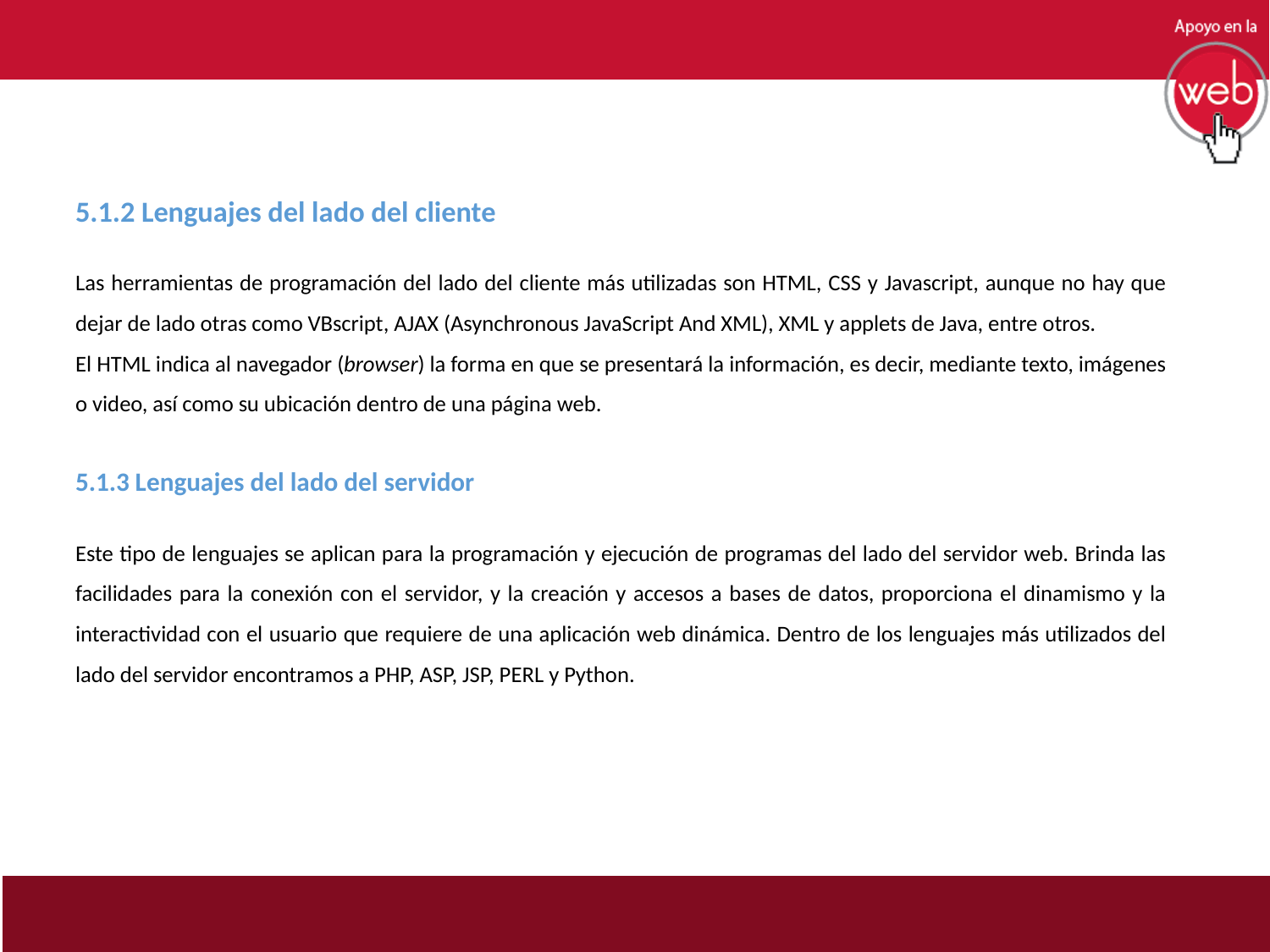

5.1.2 Lenguajes del lado del cliente
Las herramientas de programación del lado del cliente más utilizadas son HTML, CSS y Javascript, aunque no hay que dejar de lado otras como VBscript, AJAX (Asynchronous JavaScript And XML), XML y applets de Java, entre otros.
El HTML indica al navegador (browser) la forma en que se presentará la información, es decir, mediante texto, imágenes o video, así como su ubicación dentro de una página web.
5.1.3 Lenguajes del lado del servidor

Este tipo de lenguajes se aplican para la programación y ejecución de programas del lado del servidor web. Brinda las facilidades para la conexión con el servidor, y la creación y accesos a bases de datos, proporciona el dinamismo y la interactividad con el usuario que requiere de una aplicación web dinámica. Dentro de los lenguajes más utilizados del lado del servidor encontramos a PHP, ASP, JSP, PERL y Python.